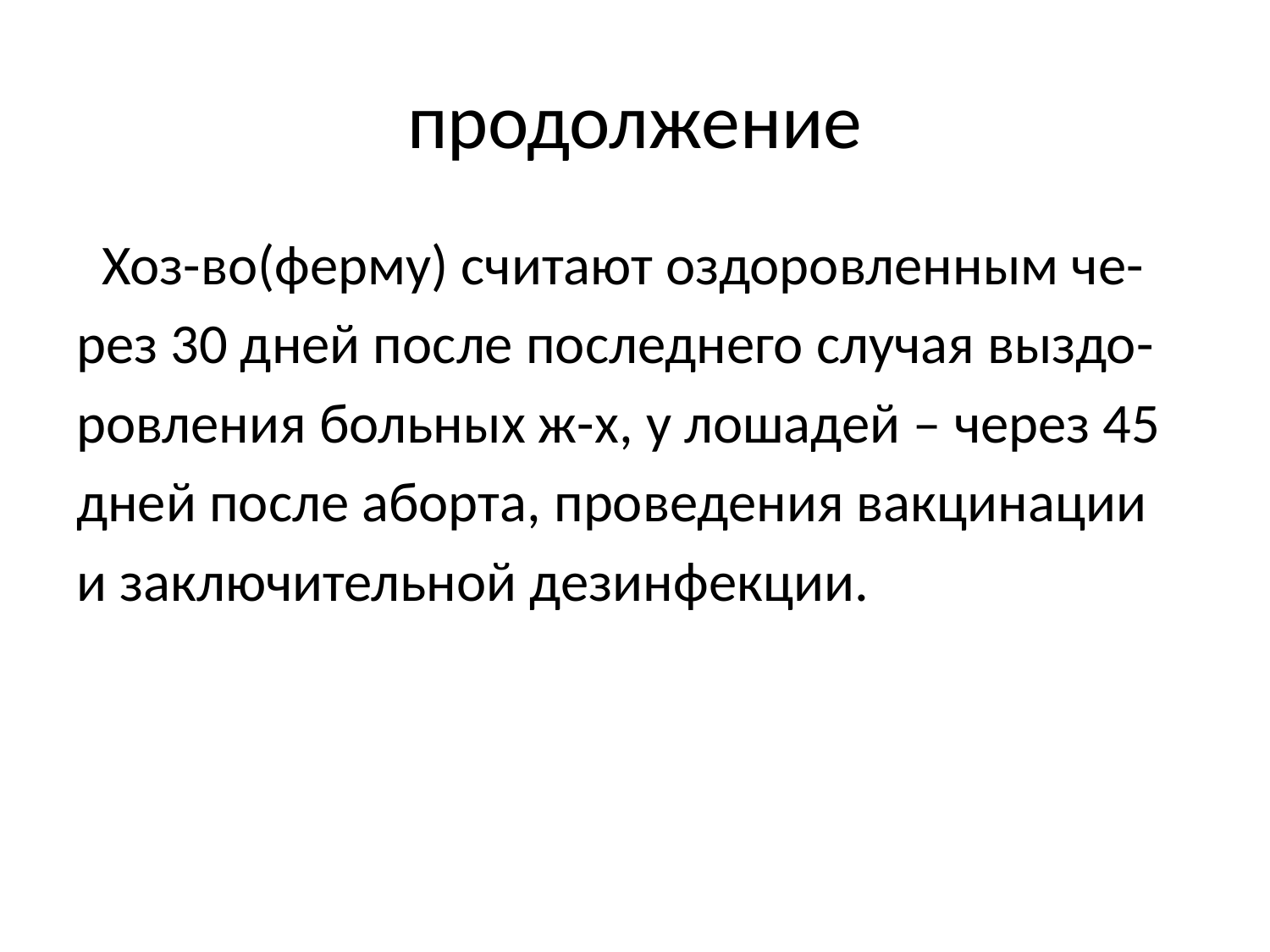

# продолжение
  Хоз-во(ферму) считают оздоровленным че-
рез 30 дней после последнего случая выздо-
ровления больных ж-х, у лошадей – через 45
дней после аборта, проведения вакцинации
и заключительной дезинфекции.